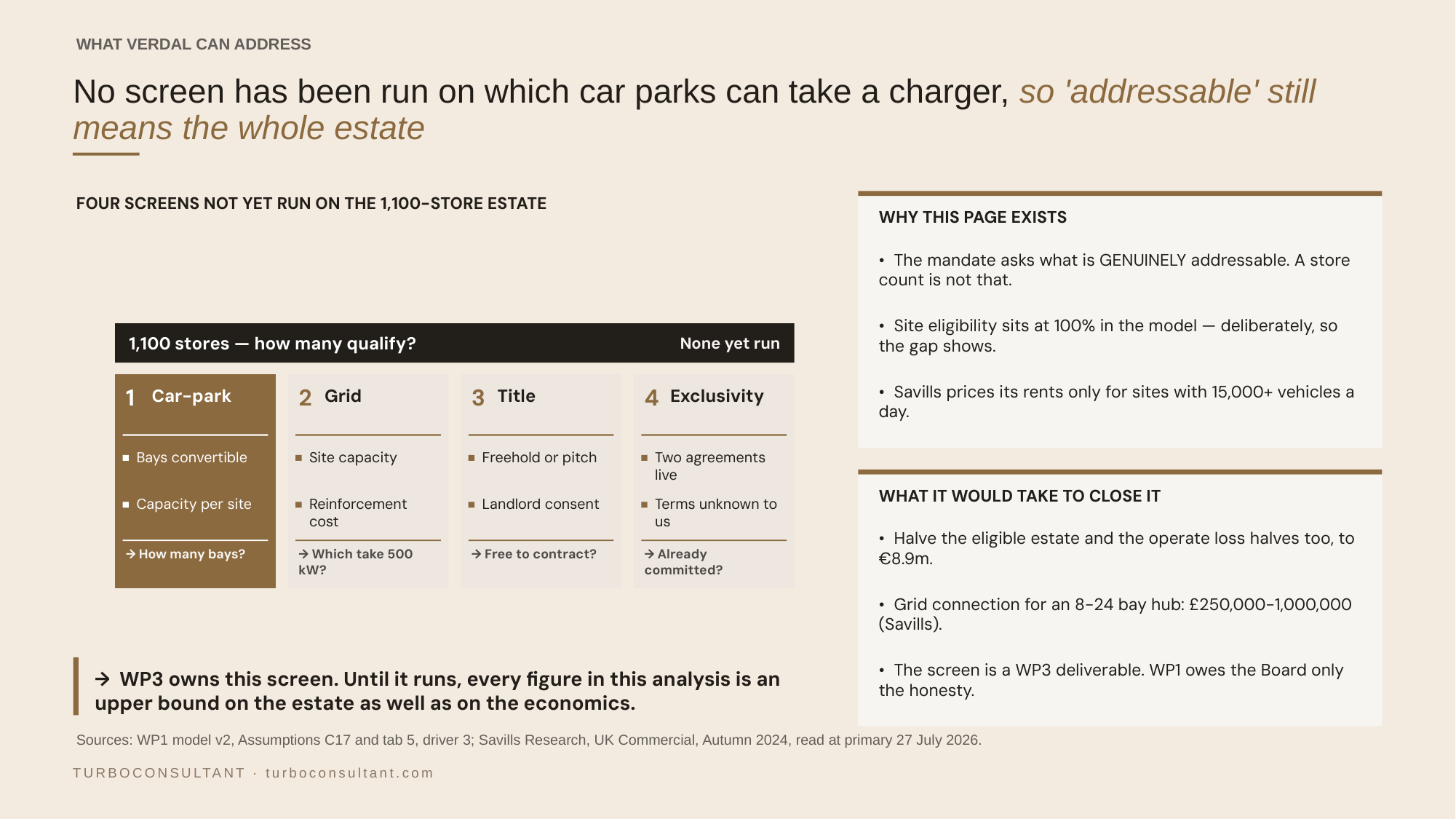

WHAT VERDAL CAN ADDRESS
# No screen has been run on which car parks can take a charger, so 'addressable' still means the whole estate
FOUR SCREENS NOT YET RUN ON THE 1,100-STORE ESTATE

WHY THIS PAGE EXISTS
•  The mandate asks what is GENUINELY addressable. A store count is not that.
•  Site eligibility sits at 100% in the model — deliberately, so the gap shows.

1,100 stores — how many qualify?
None yet run

•  Savills prices its rents only for sites with 15,000+ vehicles a day.
1
2
3
4
Car-park
Grid
Title
Exclusivity

Bays convertible
Site capacity
Freehold or pitch
Two agreements live

WHAT IT WOULD TAKE TO CLOSE IT
Capacity per site
Reinforcement cost
Landlord consent
Terms unknown to us

•  Halve the eligible estate and the operate loss halves too, to €8.9m.

→ How many bays?
→ Which take 500 kW?
→ Free to contract?
→ Already committed?
•  Grid connection for an 8-24 bay hub: £250,000-1,000,000 (Savills).

→  WP3 owns this screen. Until it runs, every figure in this analysis is an upper bound on the estate as well as on the economics.
•  The screen is a WP3 deliverable. WP1 owes the Board only the honesty.
Sources: WP1 model v2, Assumptions C17 and tab 5, driver 3; Savills Research, UK Commercial, Autumn 2024, read at primary 27 July 2026.